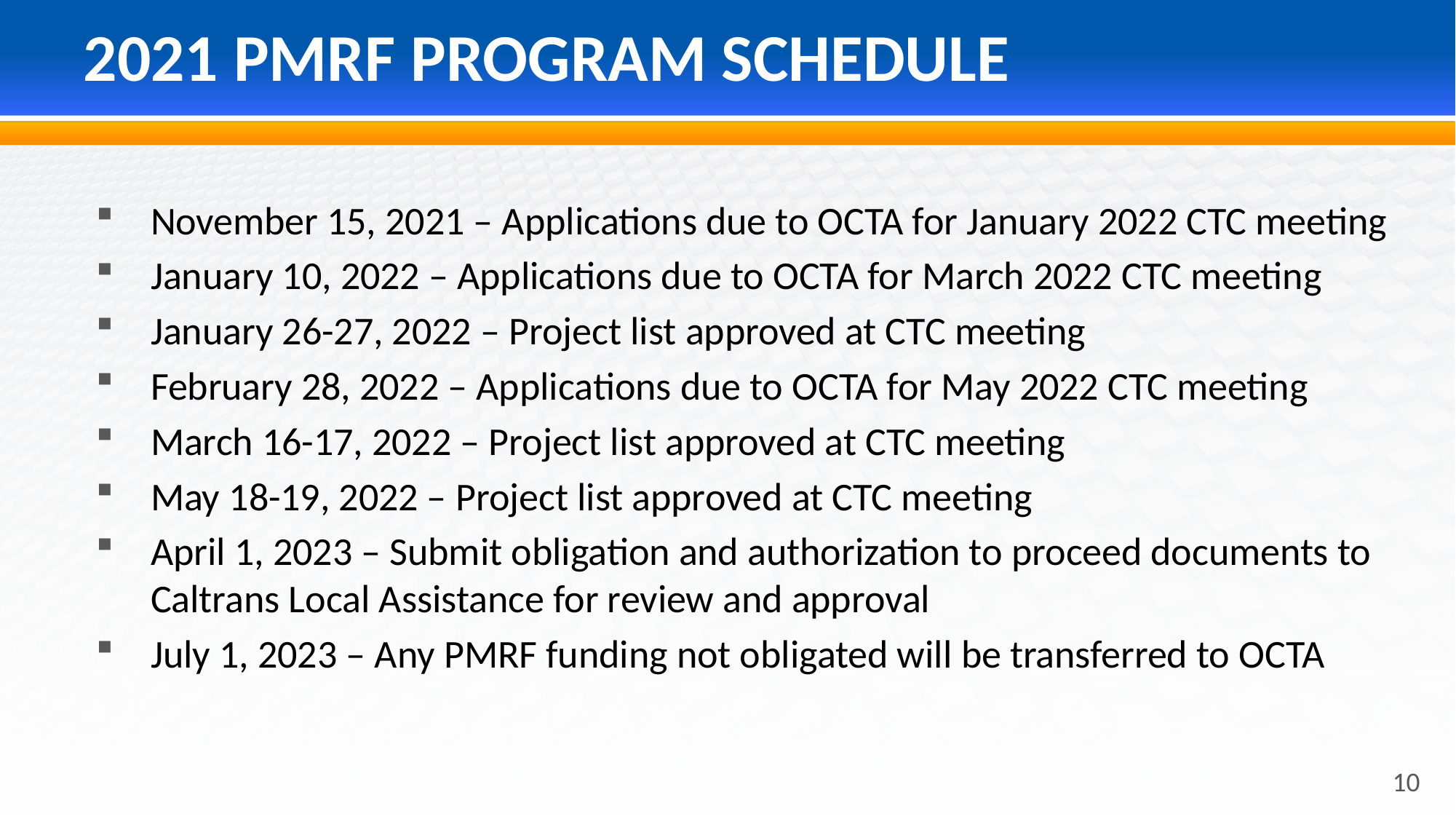

# 2021 PMRF Program SCHEDULE
November 15, 2021 – Applications due to OCTA for January 2022 CTC meeting
January 10, 2022 – Applications due to OCTA for March 2022 CTC meeting
January 26-27, 2022 – Project list approved at CTC meeting
February 28, 2022 – Applications due to OCTA for May 2022 CTC meeting
March 16-17, 2022 – Project list approved at CTC meeting
May 18-19, 2022 – Project list approved at CTC meeting
April 1, 2023 – Submit obligation and authorization to proceed documents to Caltrans Local Assistance for review and approval
July 1, 2023 – Any PMRF funding not obligated will be transferred to OCTA

10